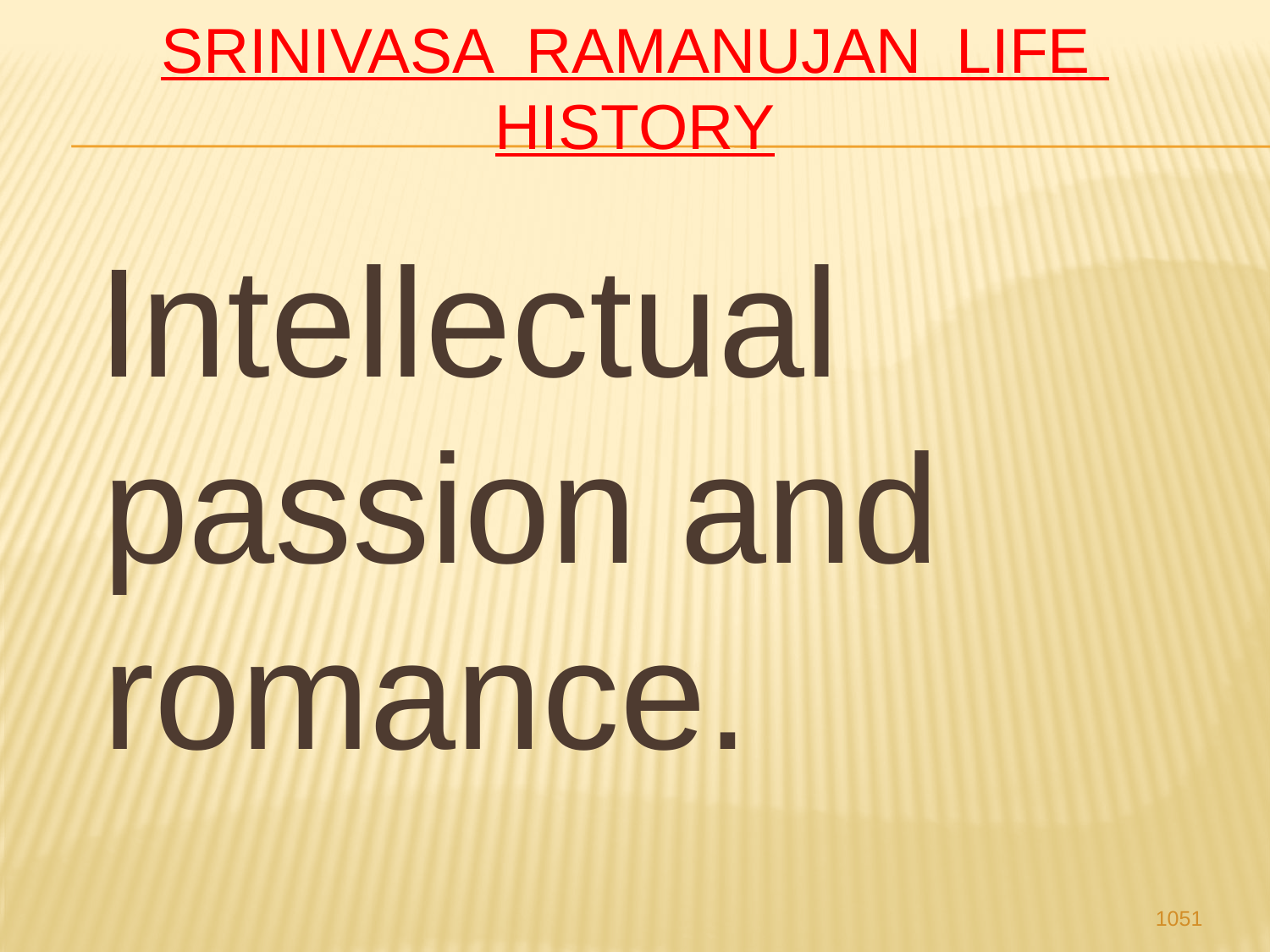

# Srinivasa  Ramanujan  life  history
 Intellectual passion and romance.

1051